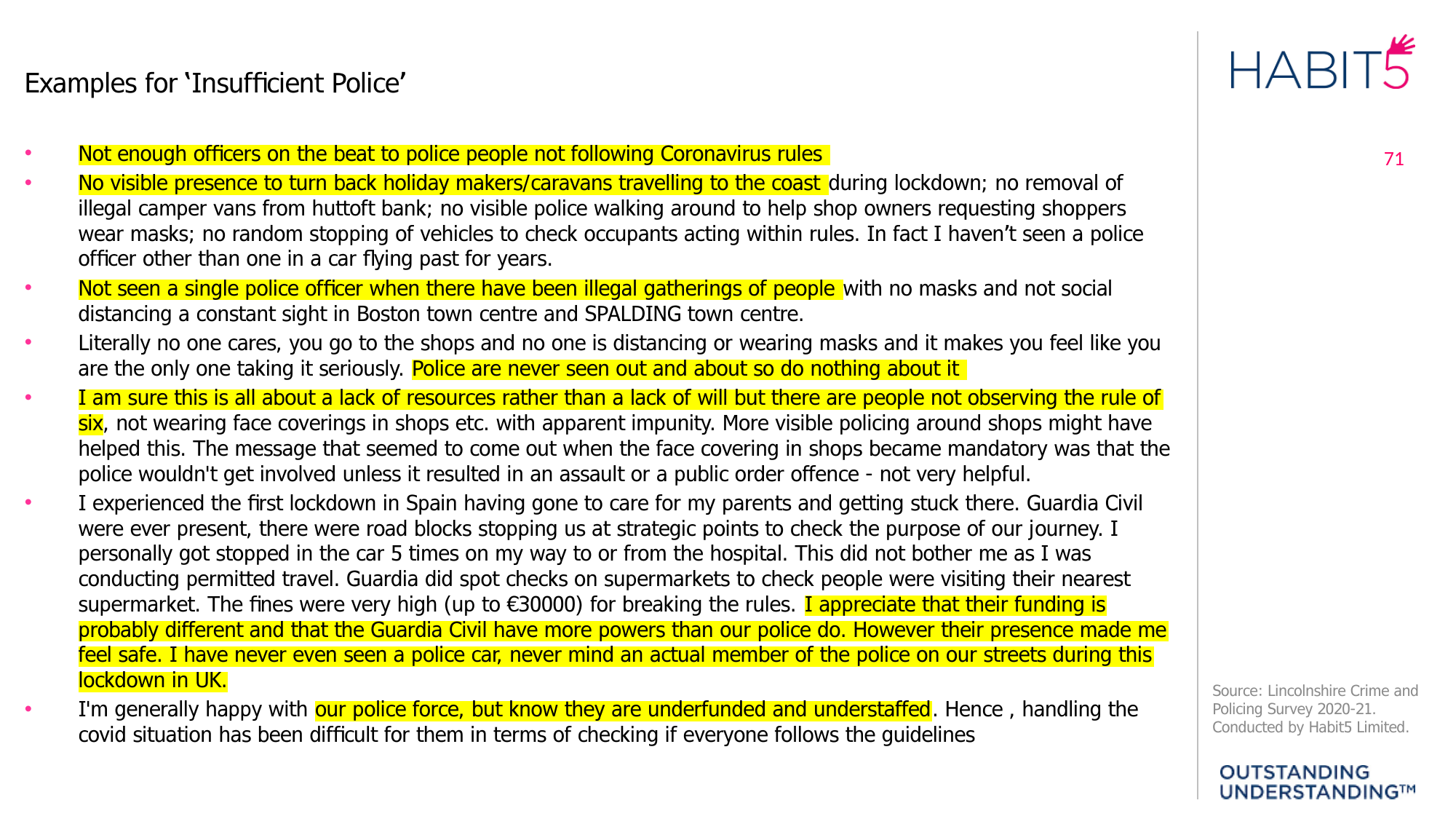

# Examples for ‘Insufficient Police’

Not enough officers on the beat to police people not following Coronavirus rules
No visible presence to turn back holiday makers/caravans travelling to the coast during lockdown; no removal of illegal camper vans from huttoft bank; no visible police walking around to help shop owners requesting shoppers wear masks; no random stopping of vehicles to check occupants acting within rules. In fact I haven’t seen a police officer other than one in a car flying past for years.
Not seen a single police officer when there have been illegal gatherings of people with no masks and not social distancing a constant sight in Boston town centre and SPALDING town centre.
Literally no one cares, you go to the shops and no one is distancing or wearing masks and it makes you feel like you are the only one taking it seriously. Police are never seen out and about so do nothing about it
I am sure this is all about a lack of resources rather than a lack of will but there are people not observing the rule of six, not wearing face coverings in shops etc. with apparent impunity. More visible policing around shops might have helped this. The message that seemed to come out when the face covering in shops became mandatory was that the police wouldn't get involved unless it resulted in an assault or a public order offence - not very helpful.
I experienced the first lockdown in Spain having gone to care for my parents and getting stuck there. Guardia Civil were ever present, there were road blocks stopping us at strategic points to check the purpose of our journey. I personally got stopped in the car 5 times on my way to or from the hospital. This did not bother me as I was conducting permitted travel. Guardia did spot checks on supermarkets to check people were visiting their nearest supermarket. The fines were very high (up to €30000) for breaking the rules. I appreciate that their funding is probably different and that the Guardia Civil have more powers than our police do. However their presence made me feel safe. I have never even seen a police car, never mind an actual member of the police on our streets during this lockdown in UK.
I'm generally happy with our police force, but know they are underfunded and understaffed. Hence , handling the covid situation has been difficult for them in terms of checking if everyone follows the guidelines